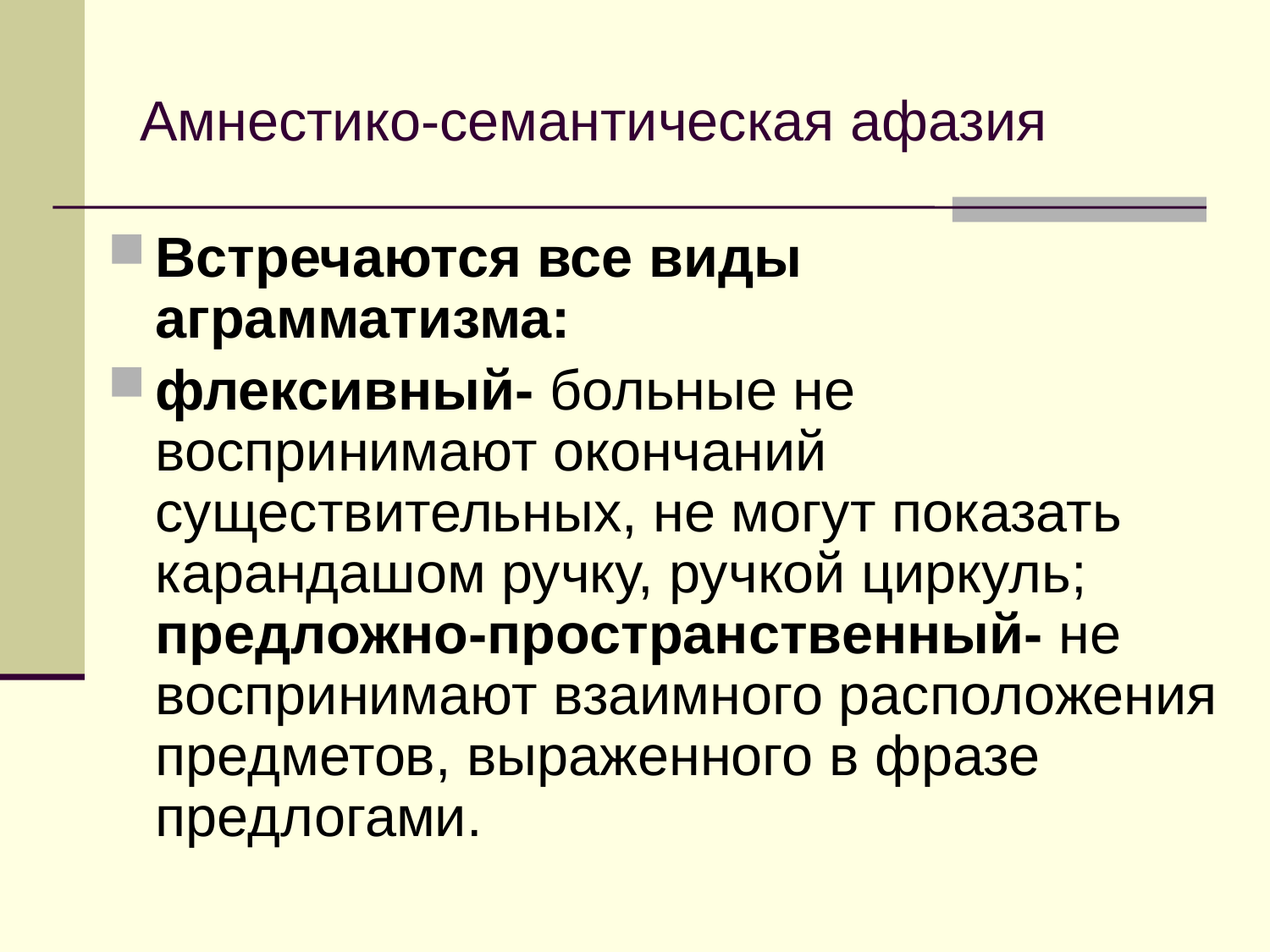

# Амнестико-семантическая афазия
Встречаются все виды аграмматизма:
флексивный- больные не воспринимают окончаний существительных, не могут показать карандашом ручку, ручкой циркуль; предложно-пространственный- не воспринимают взаимного расположения предметов, выраженного в фразе предлогами.